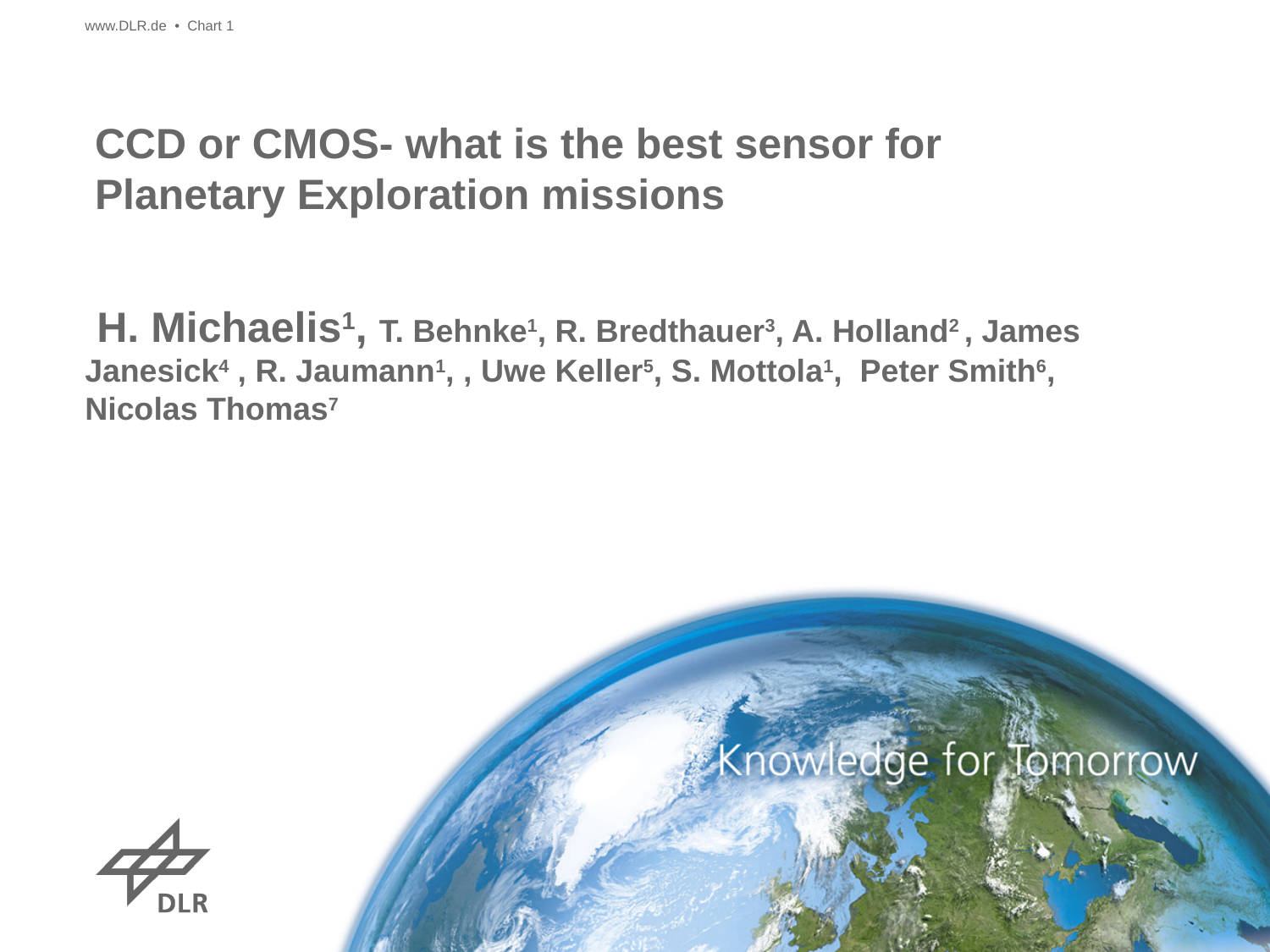

www.DLR.de  •  Chart 1
# CCD or CMOS- what is the best sensor for Planetary Exploration missions
 H. Michaelis1, T. Behnke1, R. Bredthauer3, A. Holland2 , James Janesick4 , R. Jaumann1, , Uwe Keller5, S. Mottola1,  Peter Smith6, Nicolas Thomas7